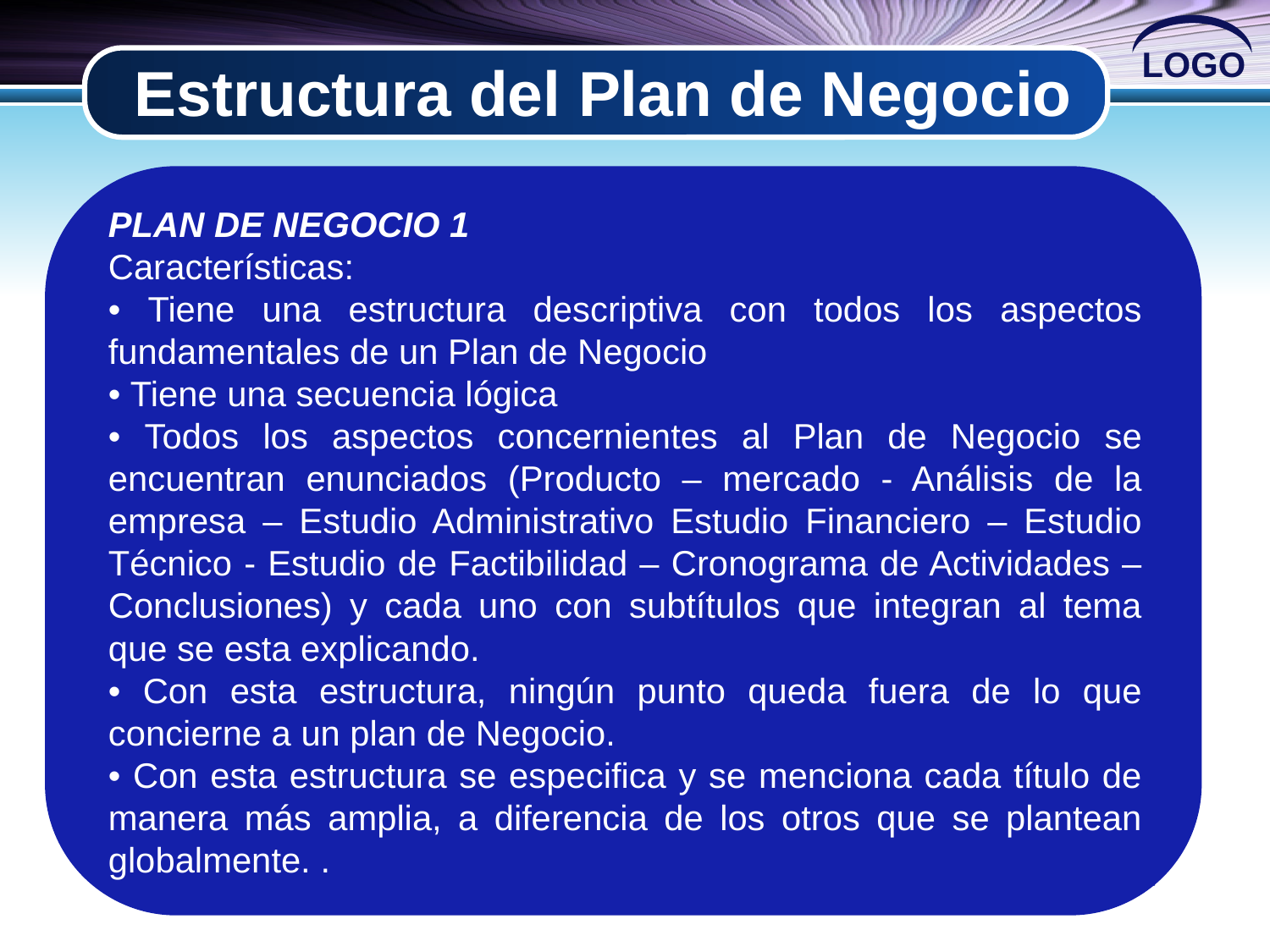

# Estructura del Plan de Negocio

PLAN DE NEGOCIO 1
Características:
• Tiene una estructura descriptiva con todos los aspectos fundamentales de un Plan de Negocio
• Tiene una secuencia lógica
• Todos los aspectos concernientes al Plan de Negocio se encuentran enunciados (Producto – mercado - Análisis de la empresa – Estudio Administrativo Estudio Financiero – Estudio Técnico - Estudio de Factibilidad – Cronograma de Actividades – Conclusiones) y cada uno con subtítulos que integran al tema que se esta explicando.
• Con esta estructura, ningún punto queda fuera de lo que concierne a un plan de Negocio.
• Con esta estructura se especifica y se menciona cada título de manera más amplia, a diferencia de los otros que se plantean globalmente. .